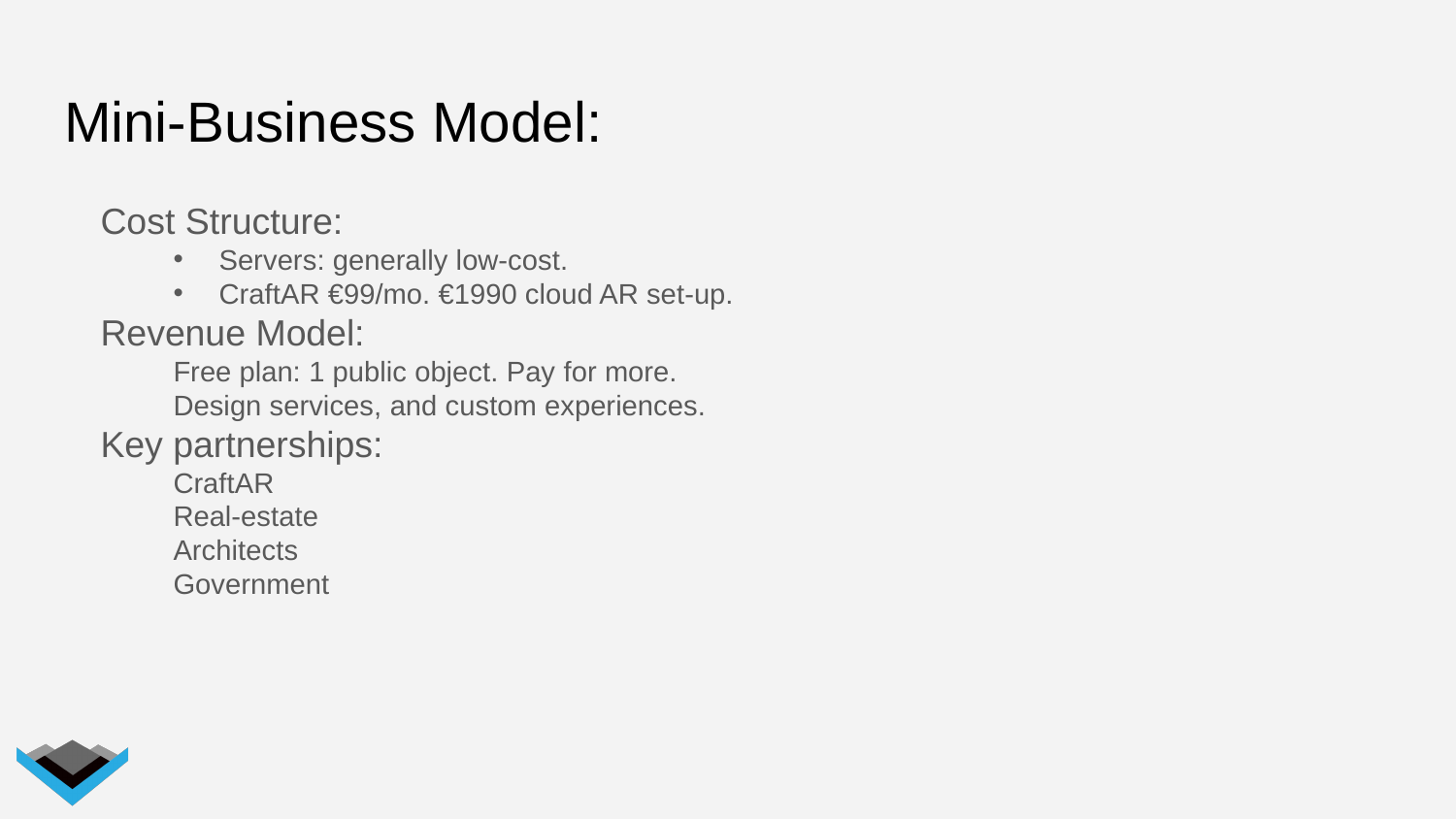

# Mini-Business Model:
Cost Structure:
Servers: generally low-cost.
CraftAR €99/mo. €1990 cloud AR set-up.
Revenue Model:
Free plan: 1 public object. Pay for more.
Design services, and custom experiences.
Key partnerships:
CraftAR
Real-estate
Architects
Government